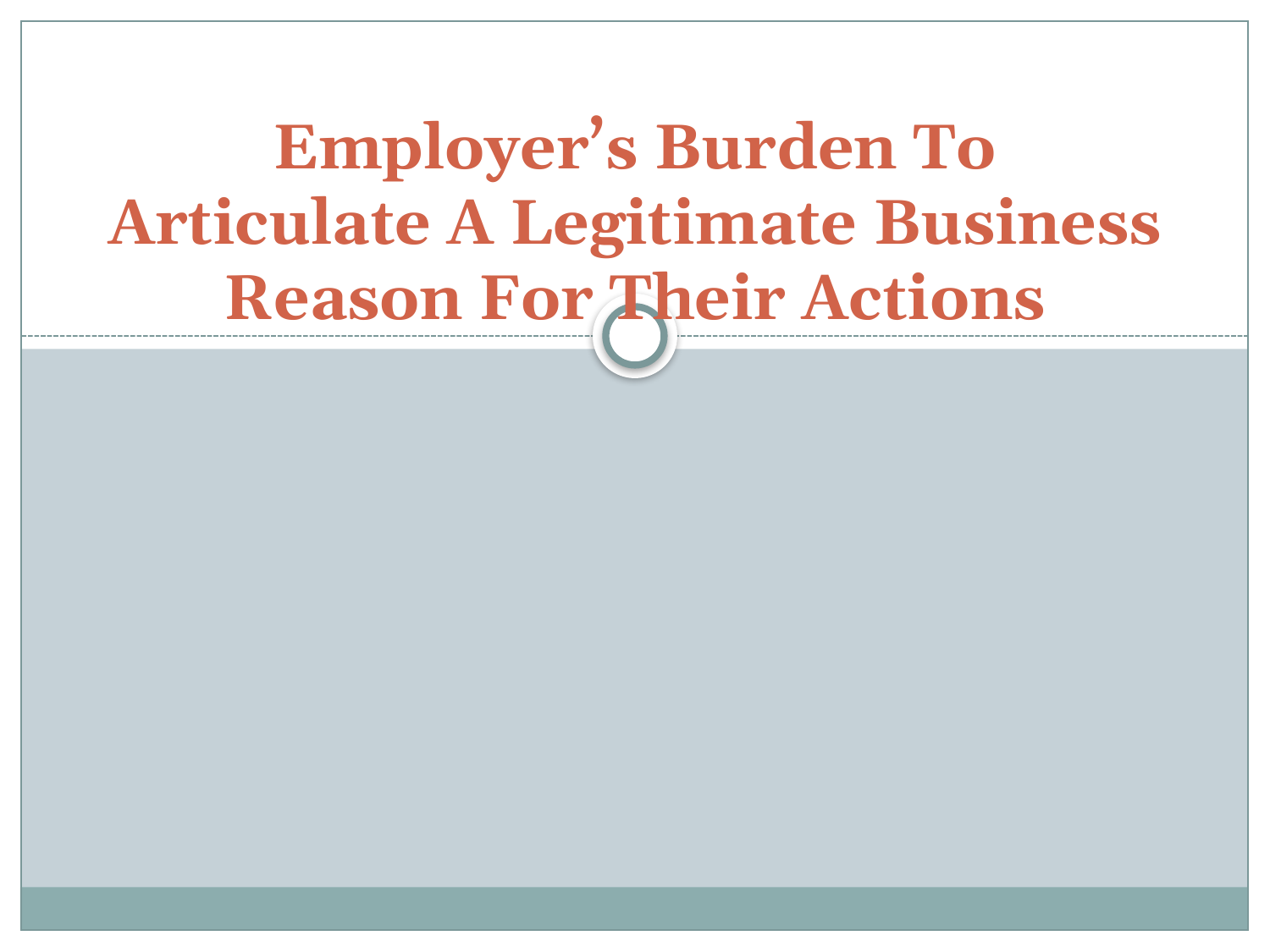

# Employer’s Burden To Articulate A Legitimate Business Reason For Their Actions